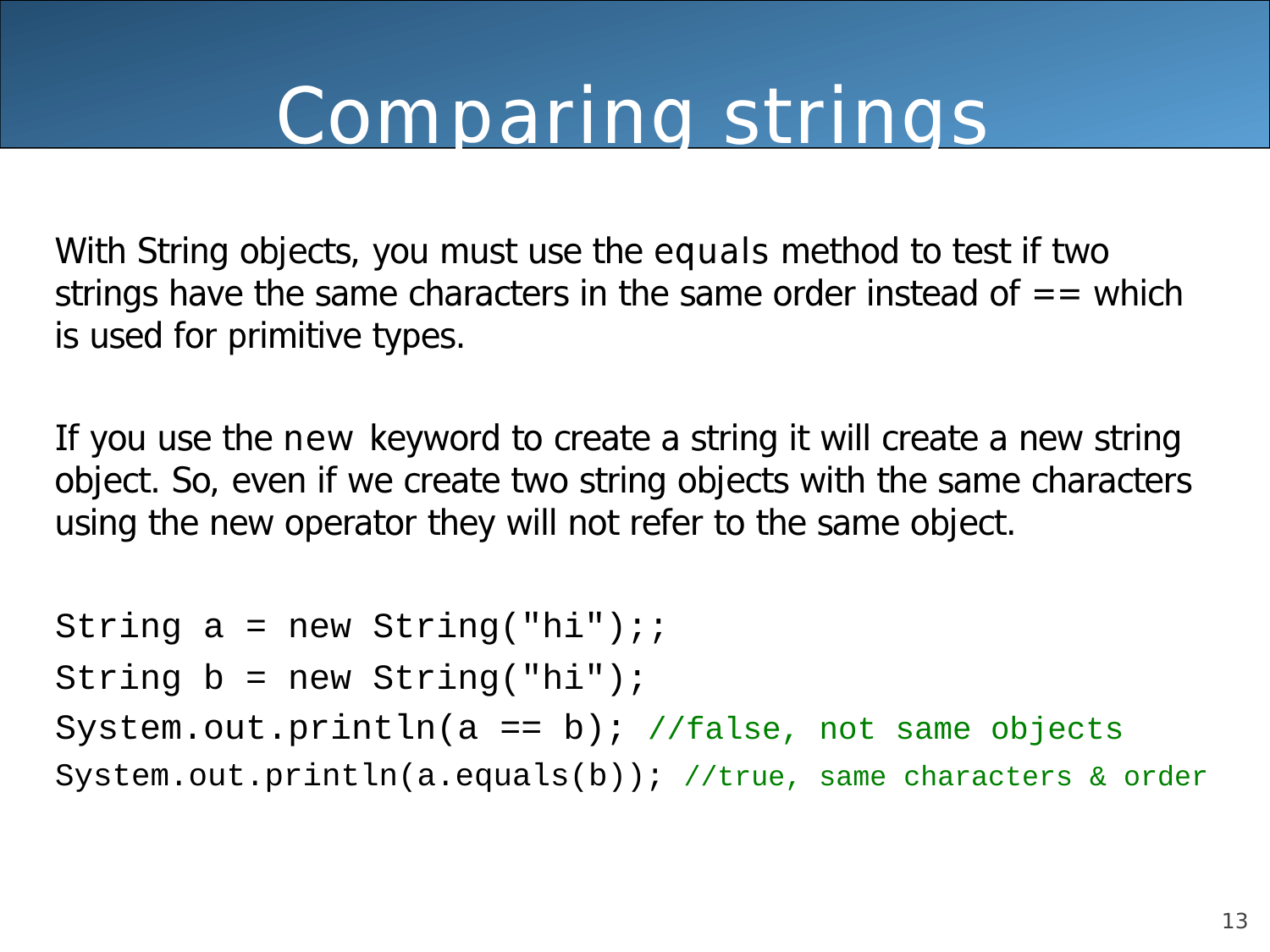

# Comparing strings
With String objects, you must use the equals method to test if two strings have the same characters in the same order instead of == which is used for primitive types.

If you use the new keyword to create a string it will create a new string object. So, even if we create two string objects with the same characters using the new operator they will not refer to the same object.

String a = new String("hi");;
String b = new String("hi");
System.out.println(a == b); //false, not same objects
System.out.println(a.equals(b)); //true, same characters & order